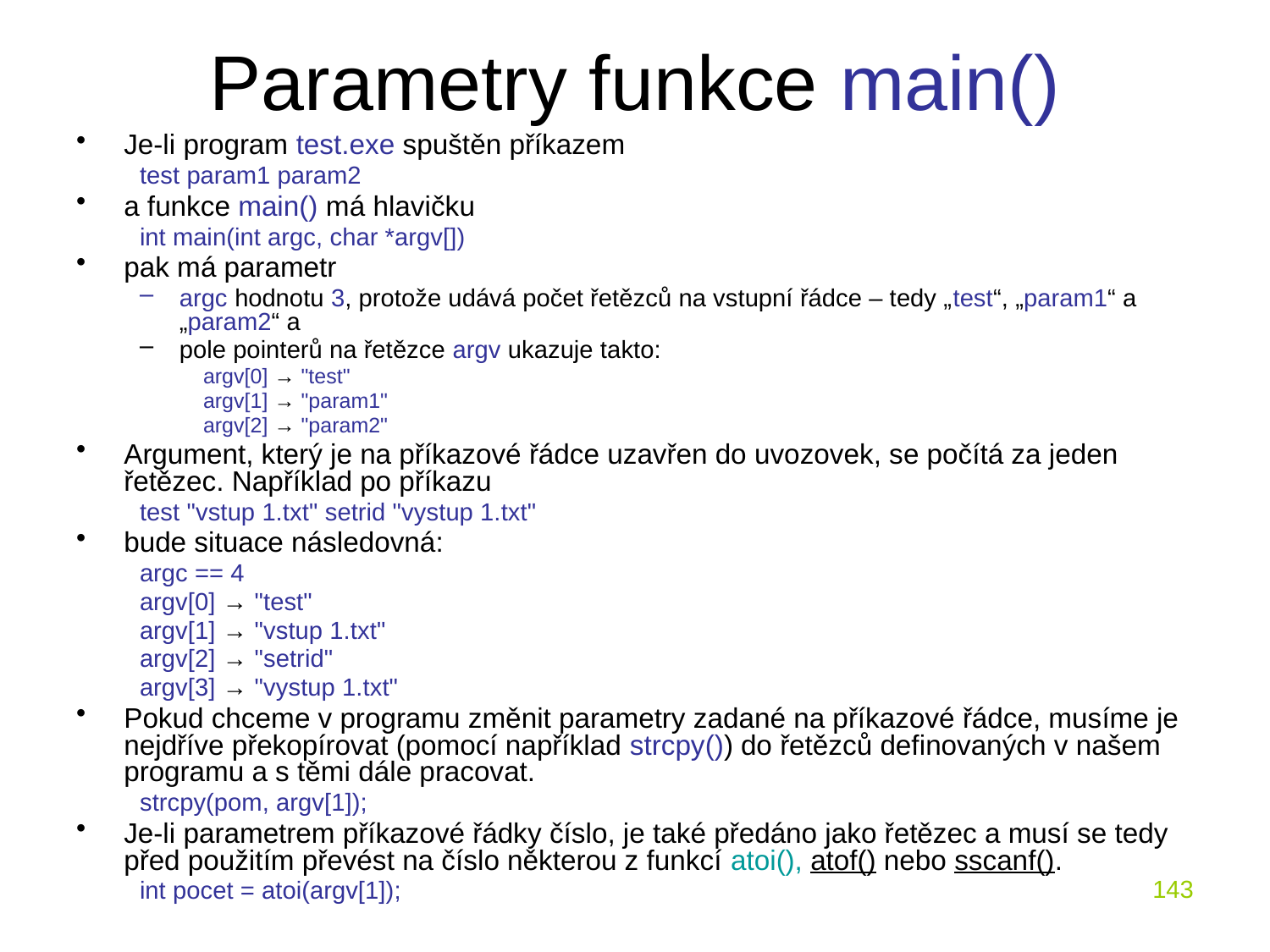

# Parametry funkce main()
Je-li program test.exe spuštěn příkazem
test param1 param2
a funkce main() má hlavičku
int main(int argc, char *argv[])
pak má parametr
argc hodnotu 3, protože udává počet řetězců na vstupní řádce – tedy „test“, „param1“ a „param2“ a
pole pointerů na řetězce argv ukazuje takto:
argv[0] → "test"
argv[1] → "param1"
argv[2] → "param2"
Argument, který je na příkazové řádce uzavřen do uvozovek, se počítá za jeden řetězec. Například po příkazu
test "vstup 1.txt" setrid "vystup 1.txt"
bude situace následovná:
argc == 4
argv[0] → "test"
argv[1] → "vstup 1.txt"
argv[2] → "setrid"
argv[3] → "vystup 1.txt"
Pokud chceme v programu změnit parametry zadané na příkazové řádce, musíme je nejdříve překopírovat (pomocí například strcpy()) do řetězců definovaných v našem programu a s těmi dále pracovat.
strcpy(pom, argv[1]);
Je-li parametrem příkazové řádky číslo, je také předáno jako řetězec a musí se tedy před použitím převést na číslo některou z funkcí atoi(), atof() nebo sscanf().
int pocet = atoi(argv[1]);
143